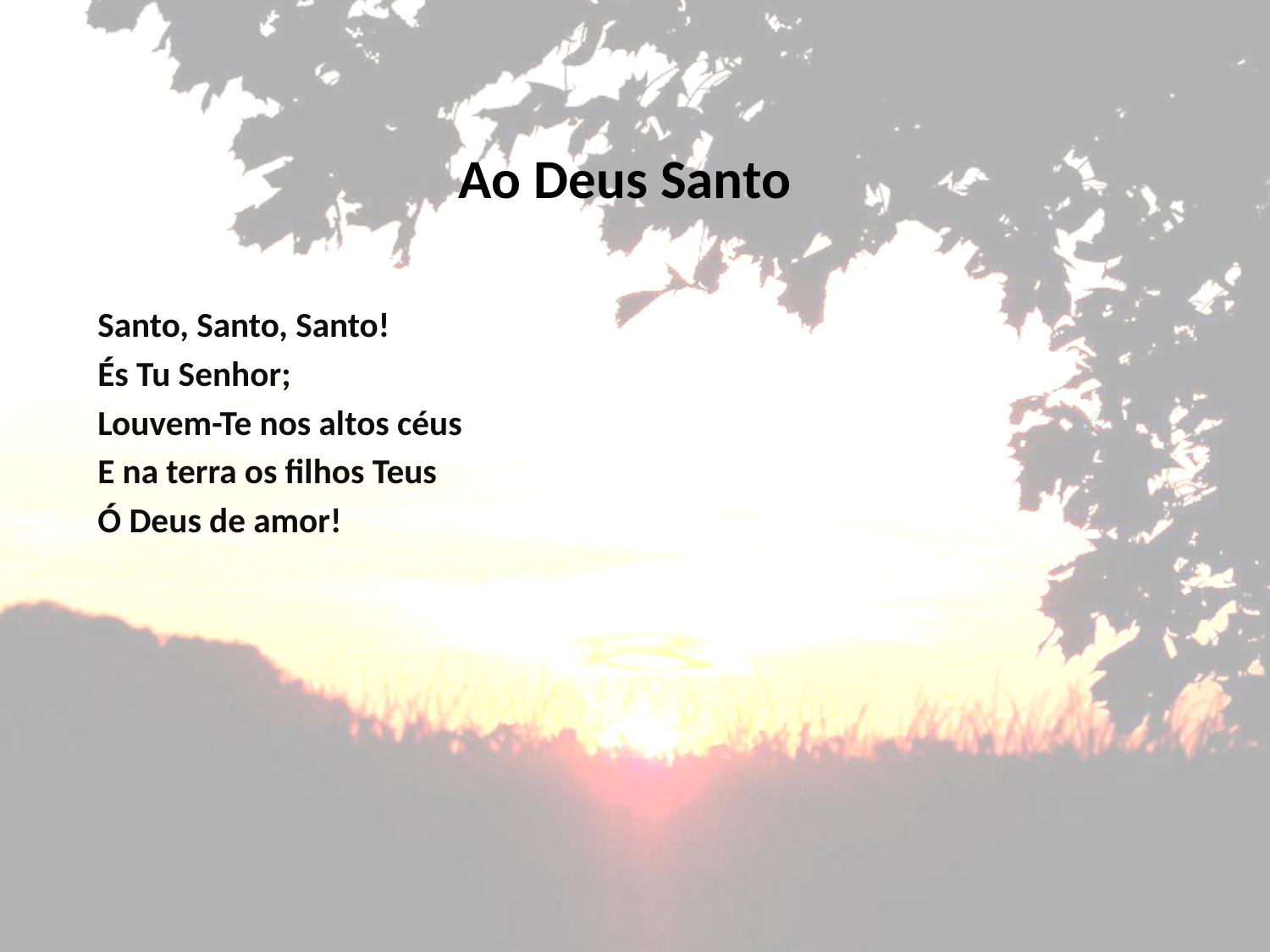

# Ao Deus Santo
Santo, Santo, Santo!
És Tu Senhor;
Louvem-Te nos altos céus
E na terra os filhos Teus
Ó Deus de amor!